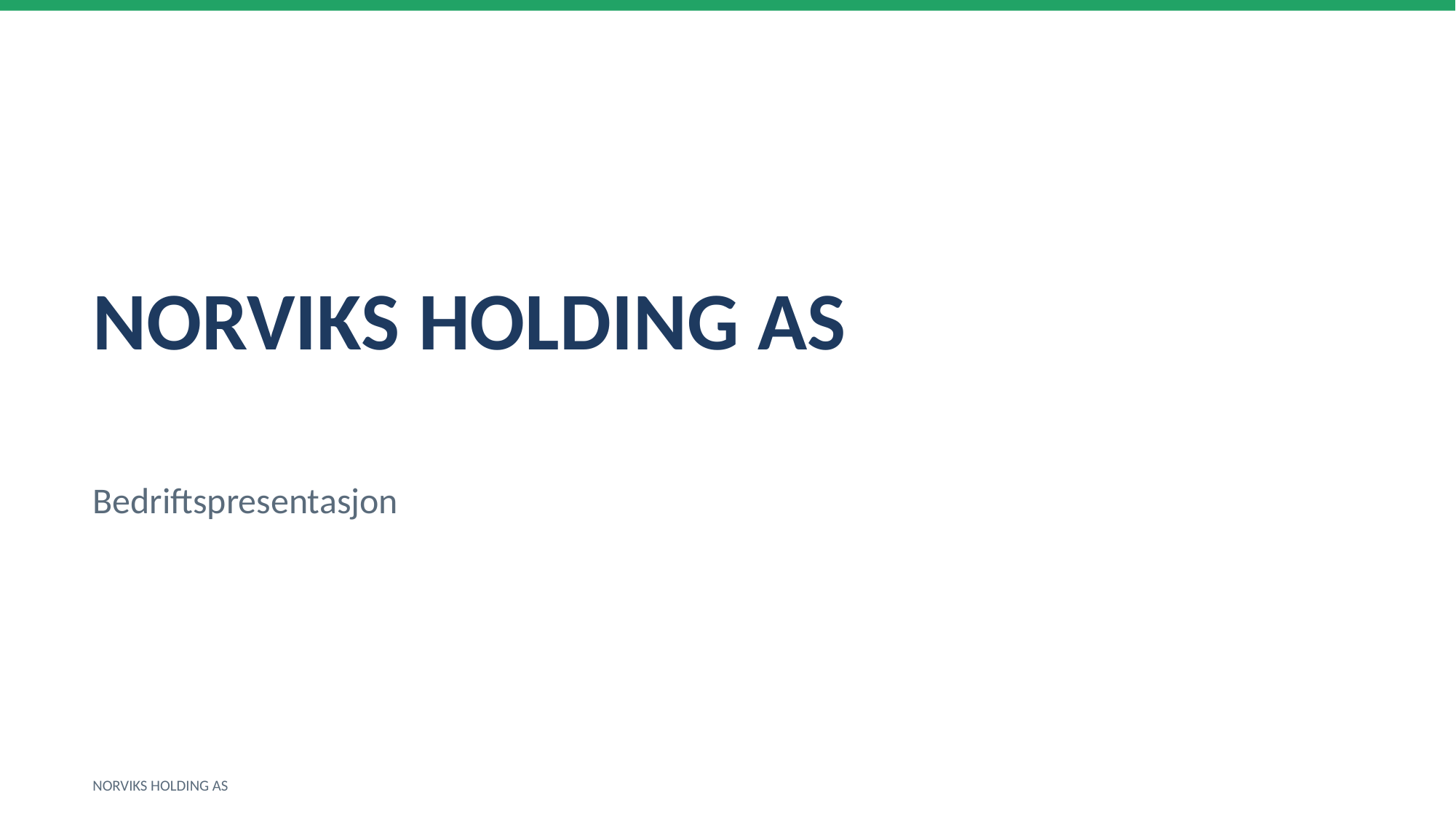

NORVIKS HOLDING AS
Bedriftspresentasjon
NORVIKS HOLDING AS